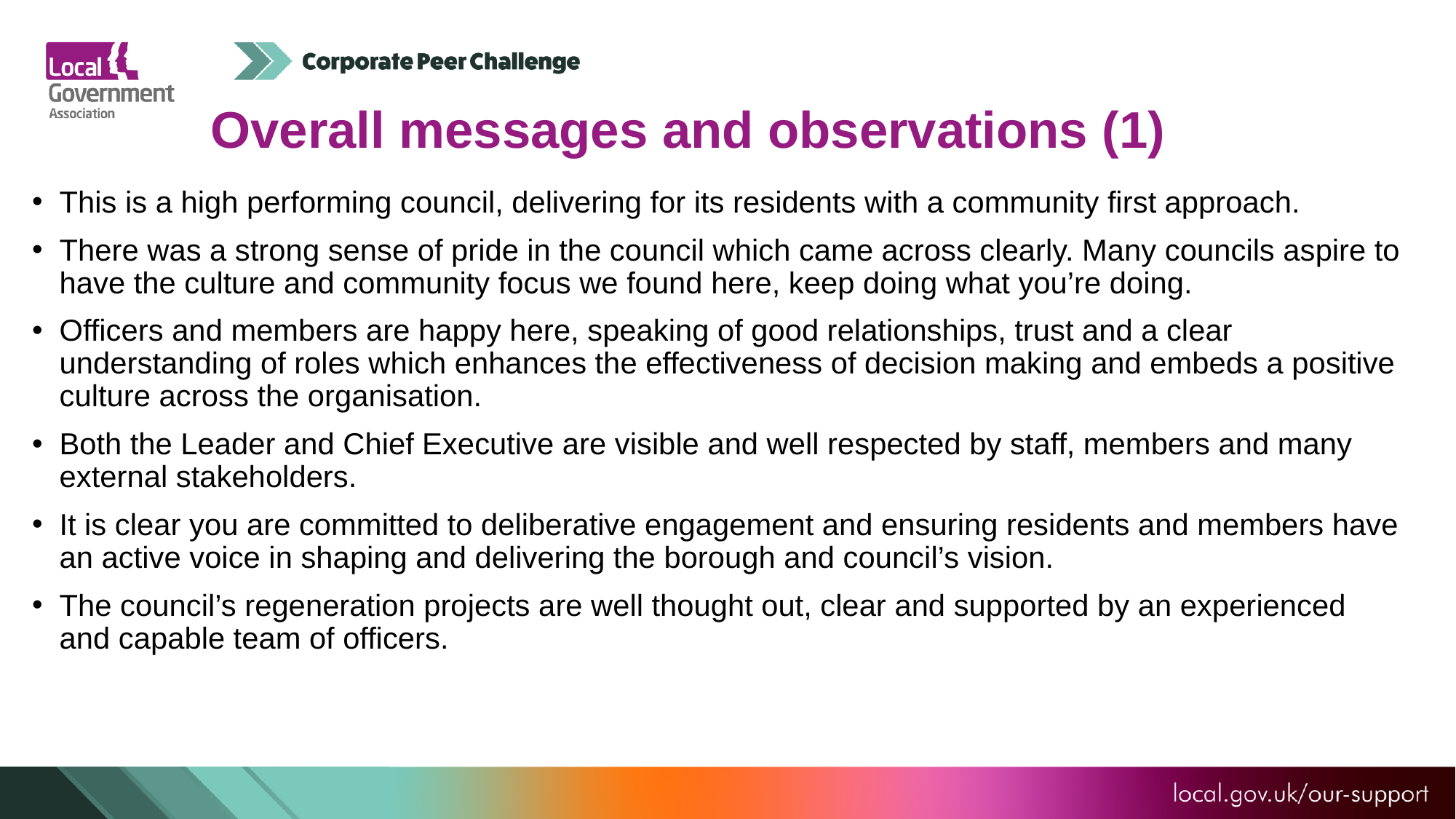

Overall messages and observations (1)
This is a high performing council, delivering for its residents with a community first approach.
There was a strong sense of pride in the council which came across clearly. Many councils aspire to have the culture and community focus we found here, keep doing what you’re doing.
Officers and members are happy here, speaking of good relationships, trust and a clear understanding of roles which enhances the effectiveness of decision making and embeds a positive culture across the organisation.
Both the Leader and Chief Executive are visible and well respected by staff, members and many external stakeholders.
It is clear you are committed to deliberative engagement and ensuring residents and members have an active voice in shaping and delivering the borough and council’s vision.
The council’s regeneration projects are well thought out, clear and supported by an experienced and capable team of officers.